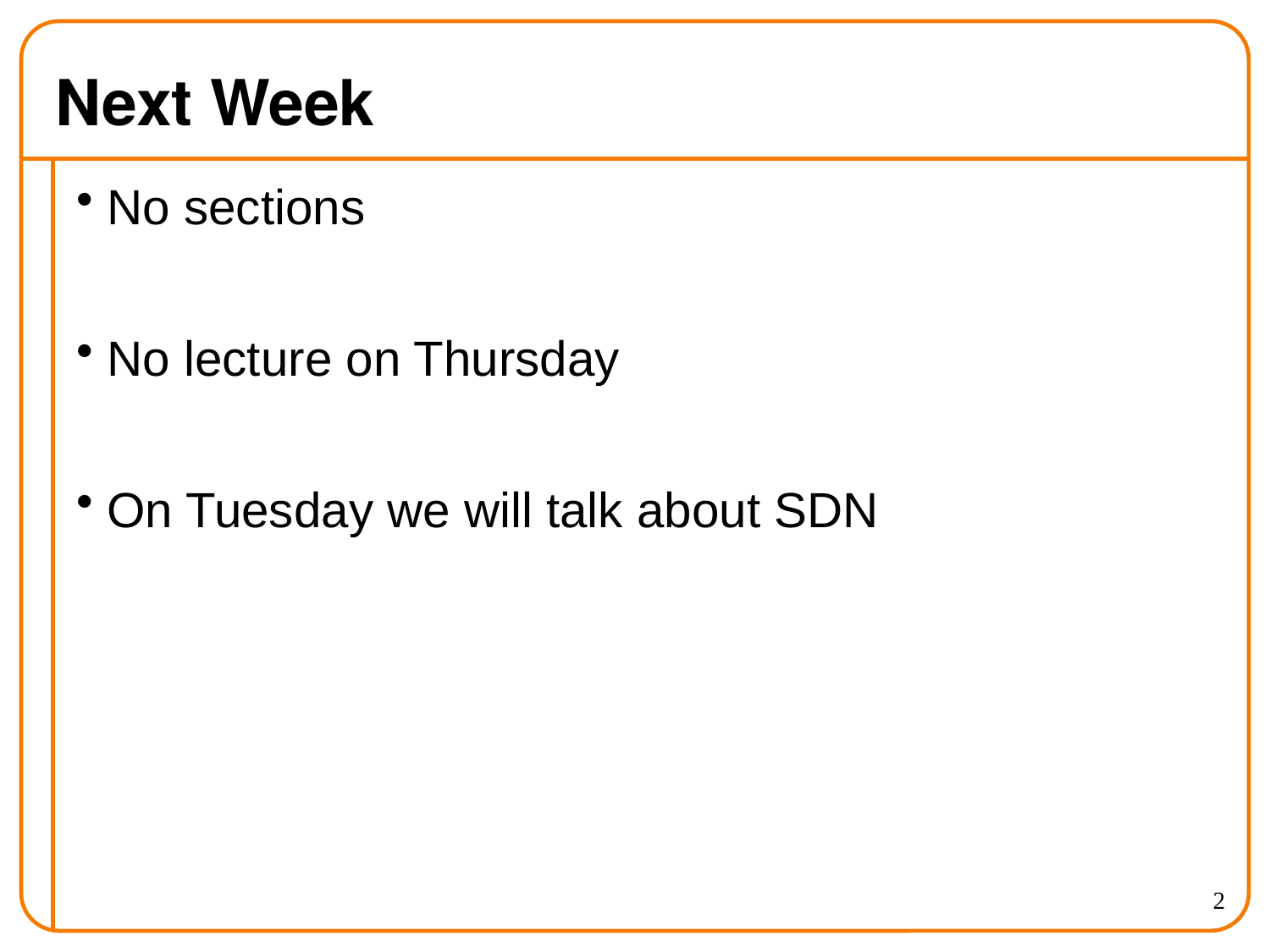

# Next Week
No sections

No lecture on Thursday

On Tuesday we will talk about SDN
2